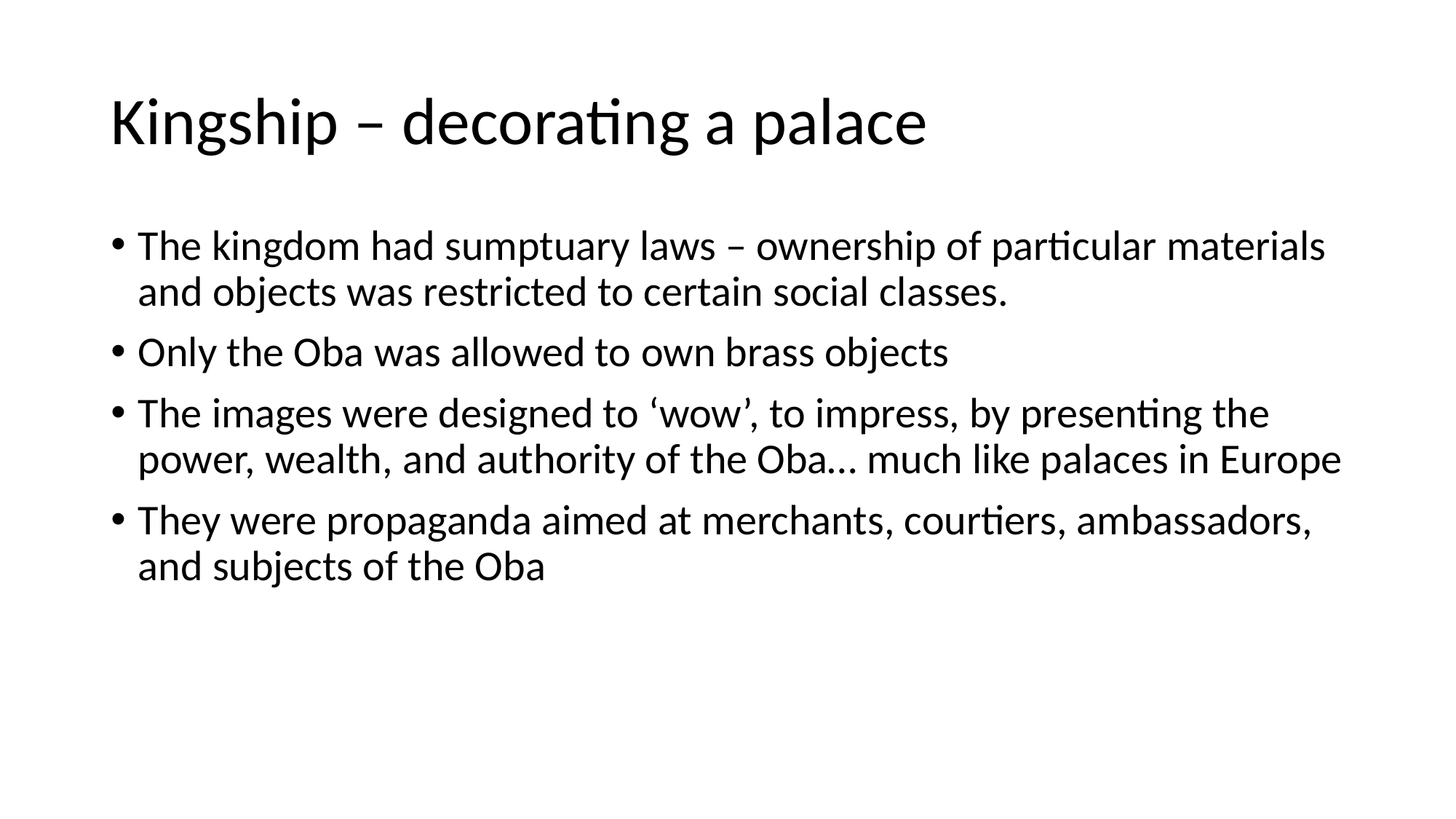

# Kingship – decorating a palace
The kingdom had sumptuary laws – ownership of particular materials and objects was restricted to certain social classes.
Only the Oba was allowed to own brass objects
The images were designed to ‘wow’, to impress, by presenting the power, wealth, and authority of the Oba… much like palaces in Europe
They were propaganda aimed at merchants, courtiers, ambassadors, and subjects of the Oba